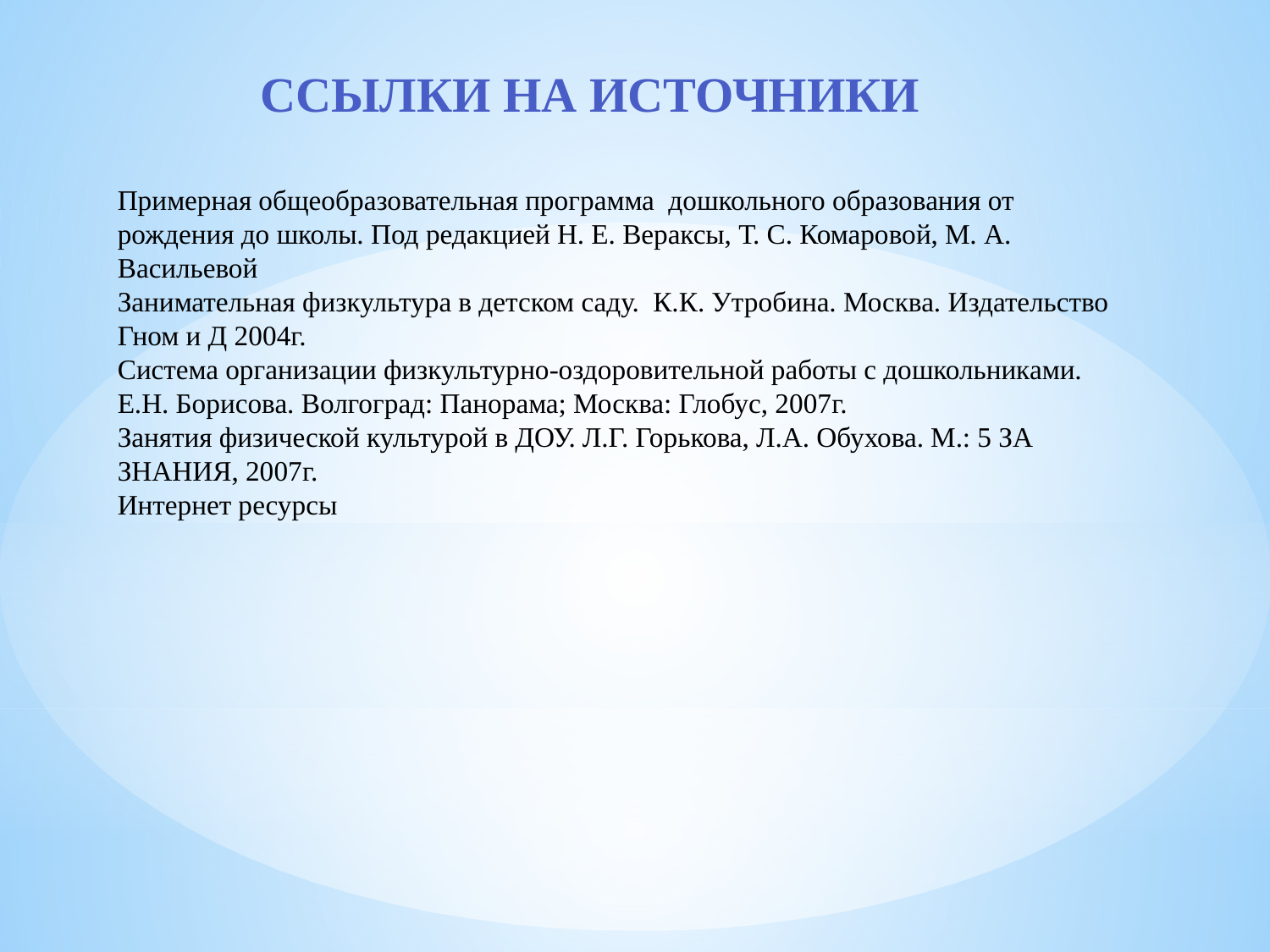

Ссылки на источники
Примерная общеобразовательная программа  дошкольного образования от рождения до школы. Под редакцией Н. Е. Вераксы, Т. С. Комаровой, М. А. Васильевой
Занимательная физкультура в детском саду.  К.К. Утробина. Москва. Издательство Гном и Д 2004г.
Система организации физкультурно-оздоровительной работы с дошкольниками. Е.Н. Борисова. Волгоград: Панорама; Москва: Глобус, 2007г.
Занятия физической культурой в ДОУ. Л.Г. Горькова, Л.А. Обухова. М.: 5 ЗА ЗНАНИЯ, 2007г.
Интернет ресурсы